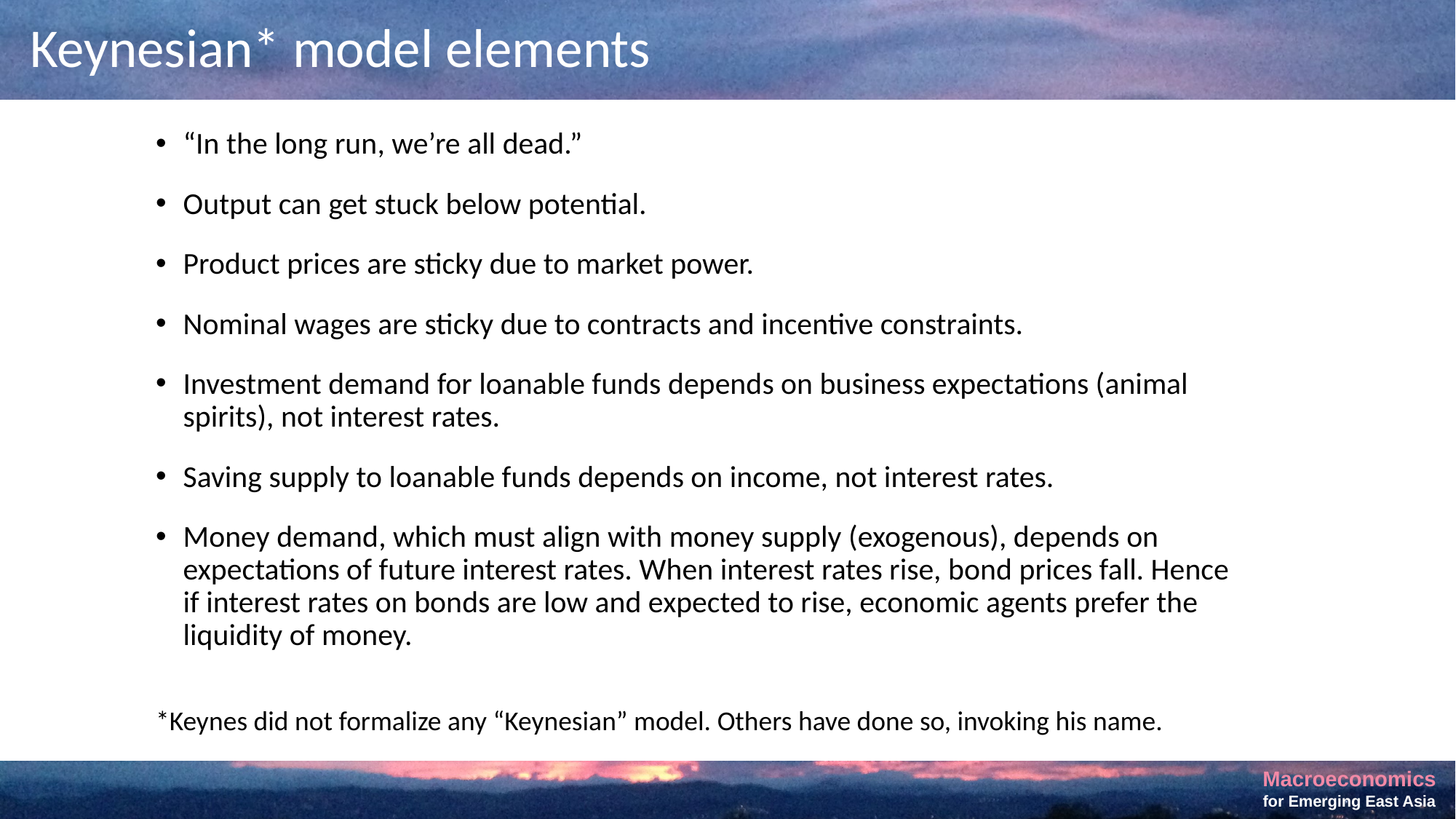

# Keynesian* model elements
“In the long run, we’re all dead.”
Output can get stuck below potential.
Product prices are sticky due to market power.
Nominal wages are sticky due to contracts and incentive constraints.
Investment demand for loanable funds depends on business expectations (animal spirits), not interest rates.
Saving supply to loanable funds depends on income, not interest rates.
Money demand, which must align with money supply (exogenous), depends on expectations of future interest rates. When interest rates rise, bond prices fall. Hence if interest rates on bonds are low and expected to rise, economic agents prefer the liquidity of money.
*Keynes did not formalize any “Keynesian” model. Others have done so, invoking his name.